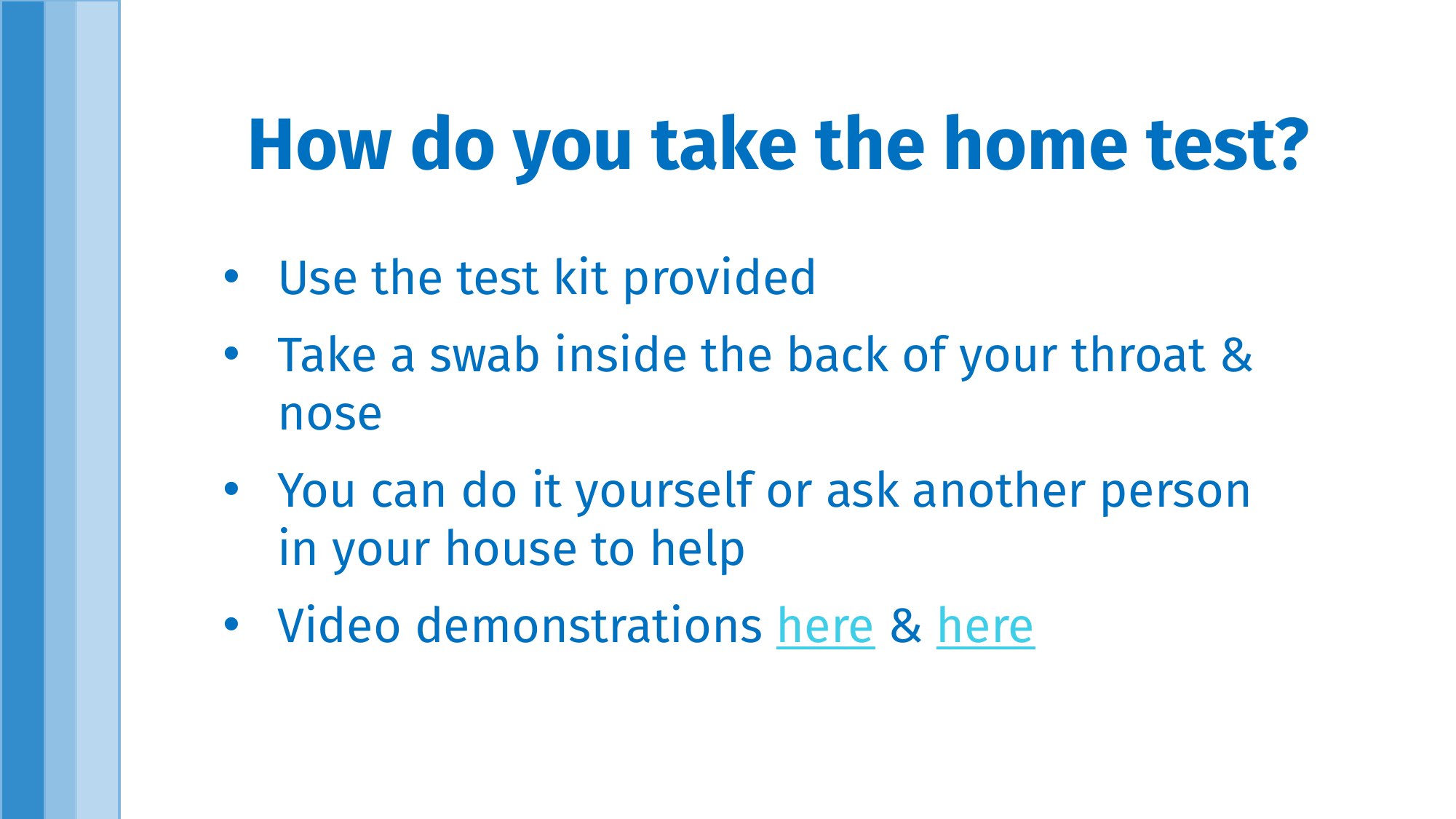

How do you take the home test?
Use the test kit provided

Take a swab inside the back of your throat & nose

You can do it yourself or ask another person in your house to help

Video demonstrations here & here